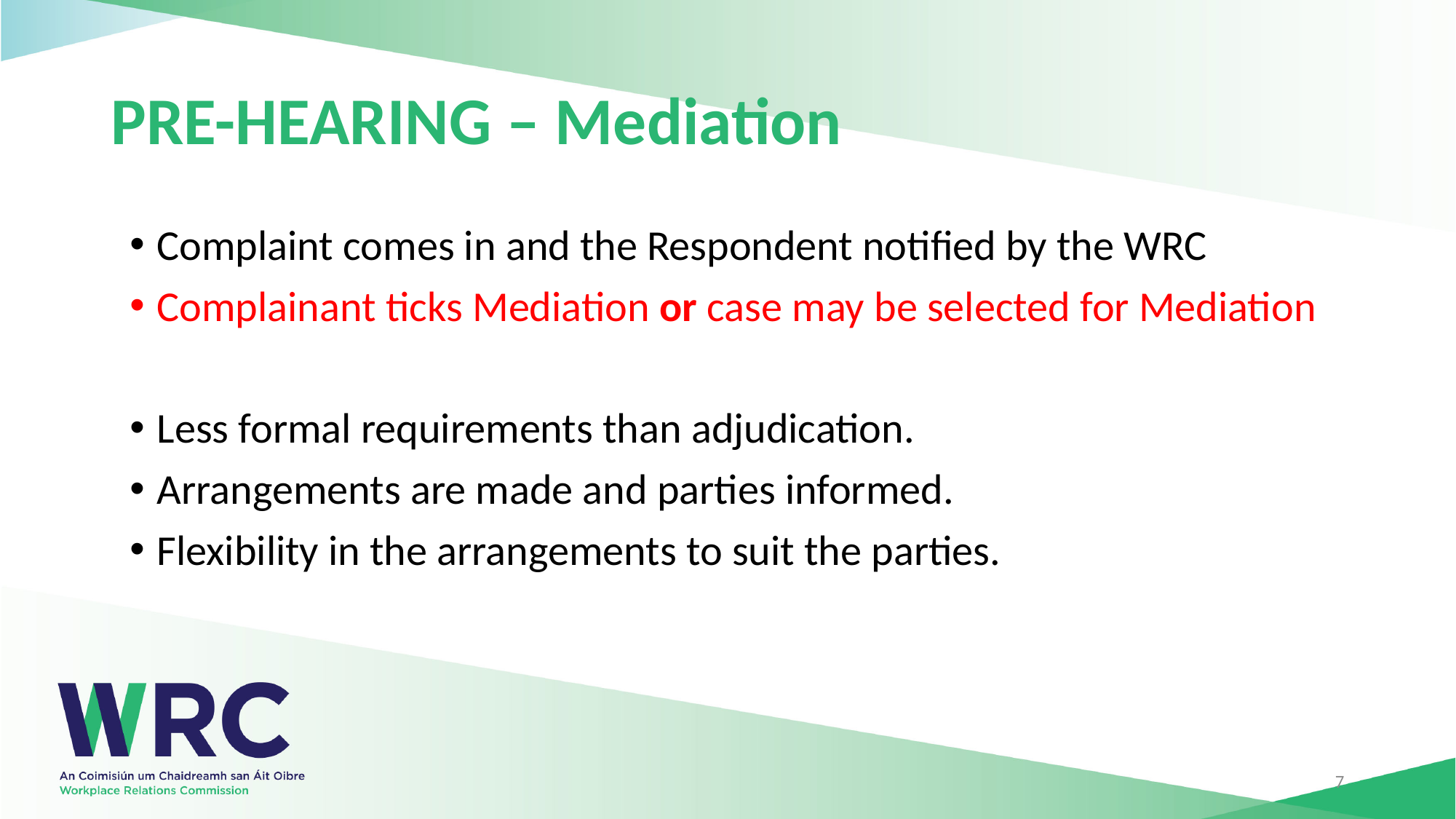

# PRE-HEARING – Mediation
Complaint comes in and the Respondent notified by the WRC
Complainant ticks Mediation or case may be selected for Mediation

Less formal requirements than adjudication.
Arrangements are made and parties informed.
Flexibility in the arrangements to suit the parties.

7